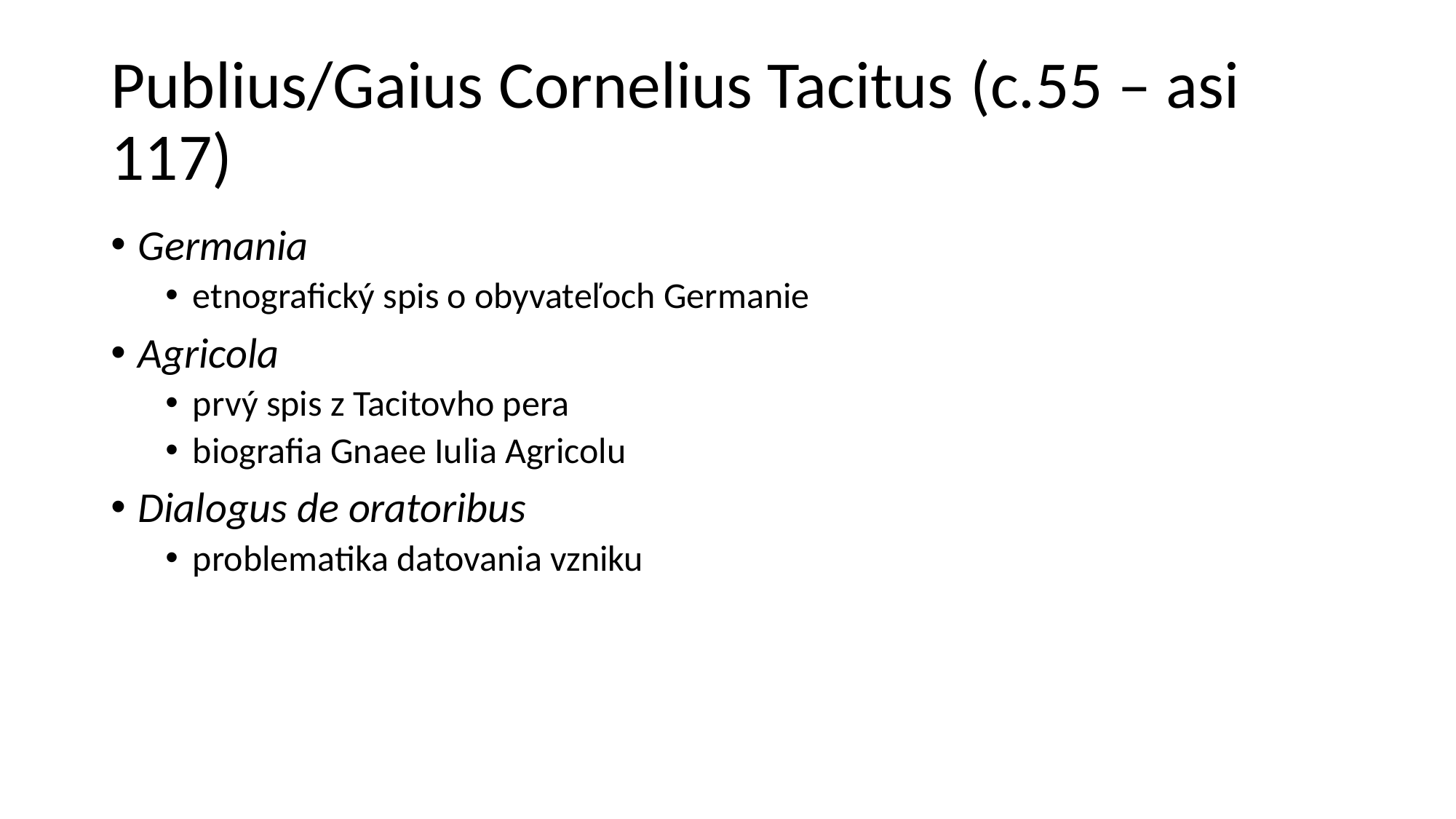

# Publius/Gaius Cornelius Tacitus (c.55 – asi 117)
Germania
etnografický spis o obyvateľoch Germanie
Agricola
prvý spis z Tacitovho pera
biografia Gnaee Iulia Agricolu
Dialogus de oratoribus
problematika datovania vzniku